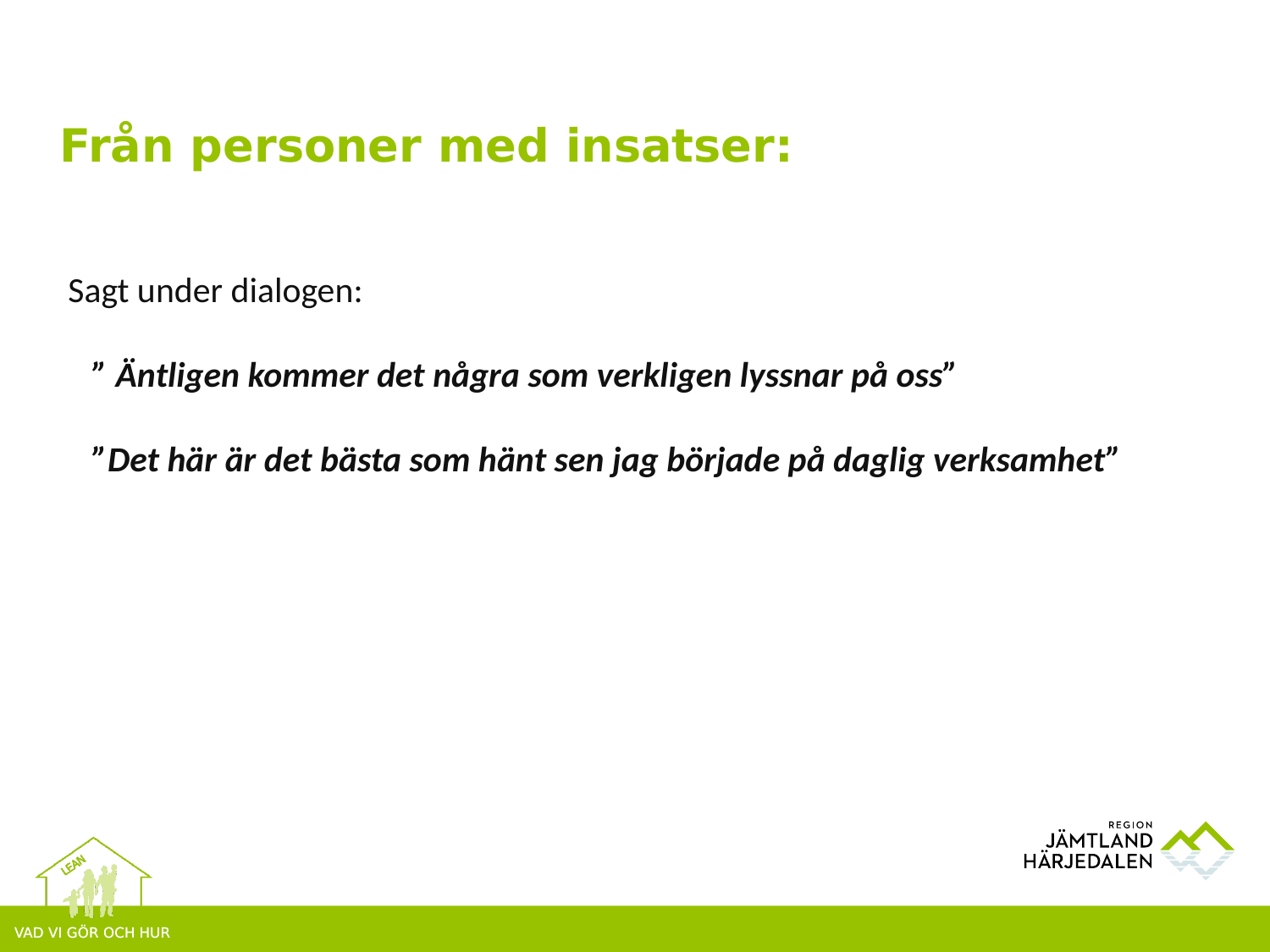

# Från personer med insatser:

 Sagt under dialogen:

    ” Äntligen kommer det några som verkligen lyssnar på oss”

    ”Det här är det bästa som hänt sen jag började på daglig verksamhet”